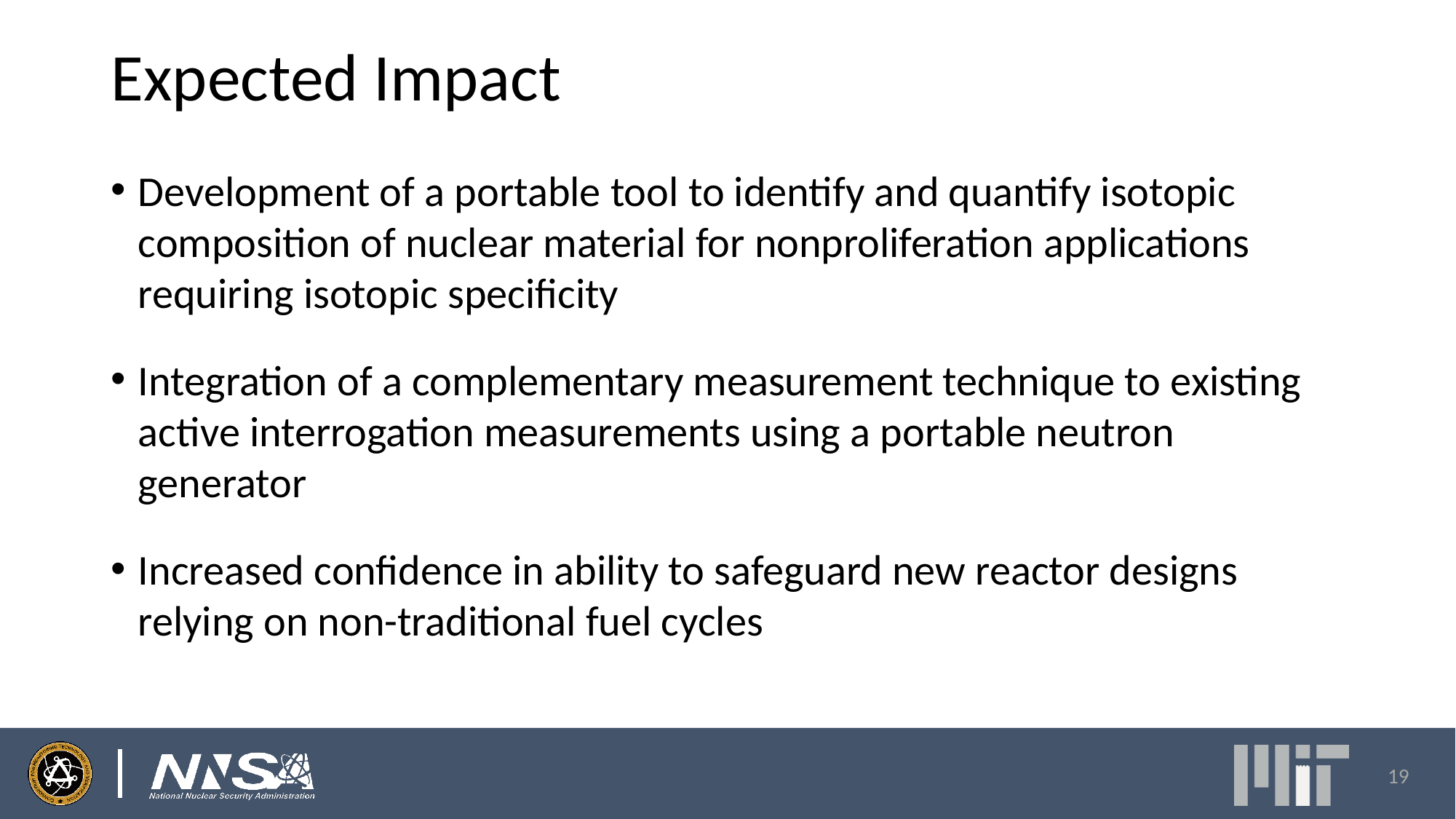

# Expected Impact
Development of a portable tool to identify and quantify isotopic composition of nuclear material for nonproliferation applications requiring isotopic specificity
Integration of a complementary measurement technique to existing active interrogation measurements using a portable neutron generator
Increased confidence in ability to safeguard new reactor designs relying on non-traditional fuel cycles